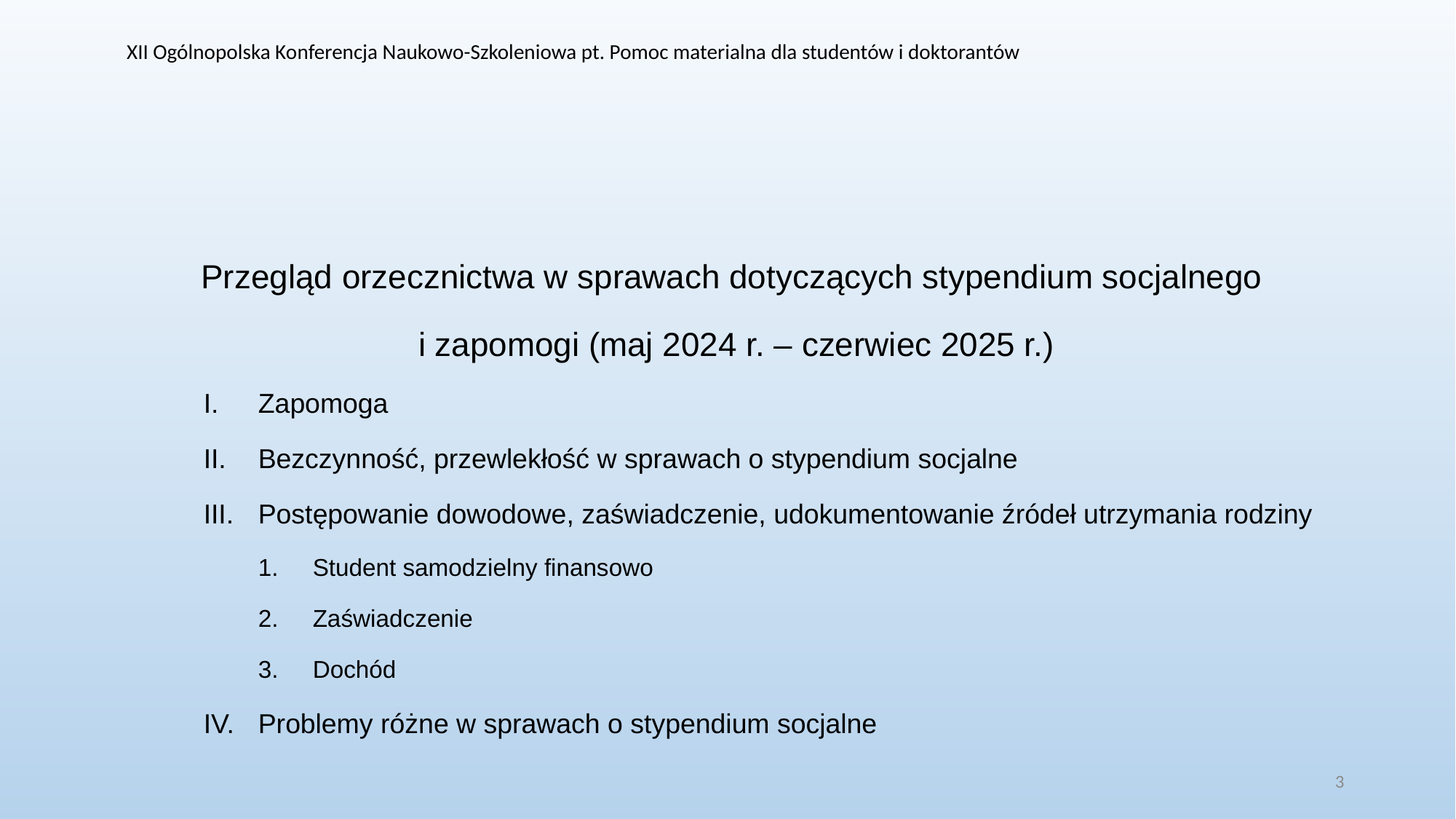

# XII Ogólnopolska Konferencja Naukowo-Szkoleniowa pt. Pomoc materialna dla studentów i doktorantów

Przegląd orzecznictwa w sprawach dotyczących stypendium socjalnego
i zapomogi (maj 2024 r. – czerwiec 2025 r.)
Zapomoga
Bezczynność, przewlekłość w sprawach o stypendium socjalne
Postępowanie dowodowe, zaświadczenie, udokumentowanie źródeł utrzymania rodziny
Student samodzielny finansowo
Zaświadczenie
Dochód
Problemy różne w sprawach o stypendium socjalne

3